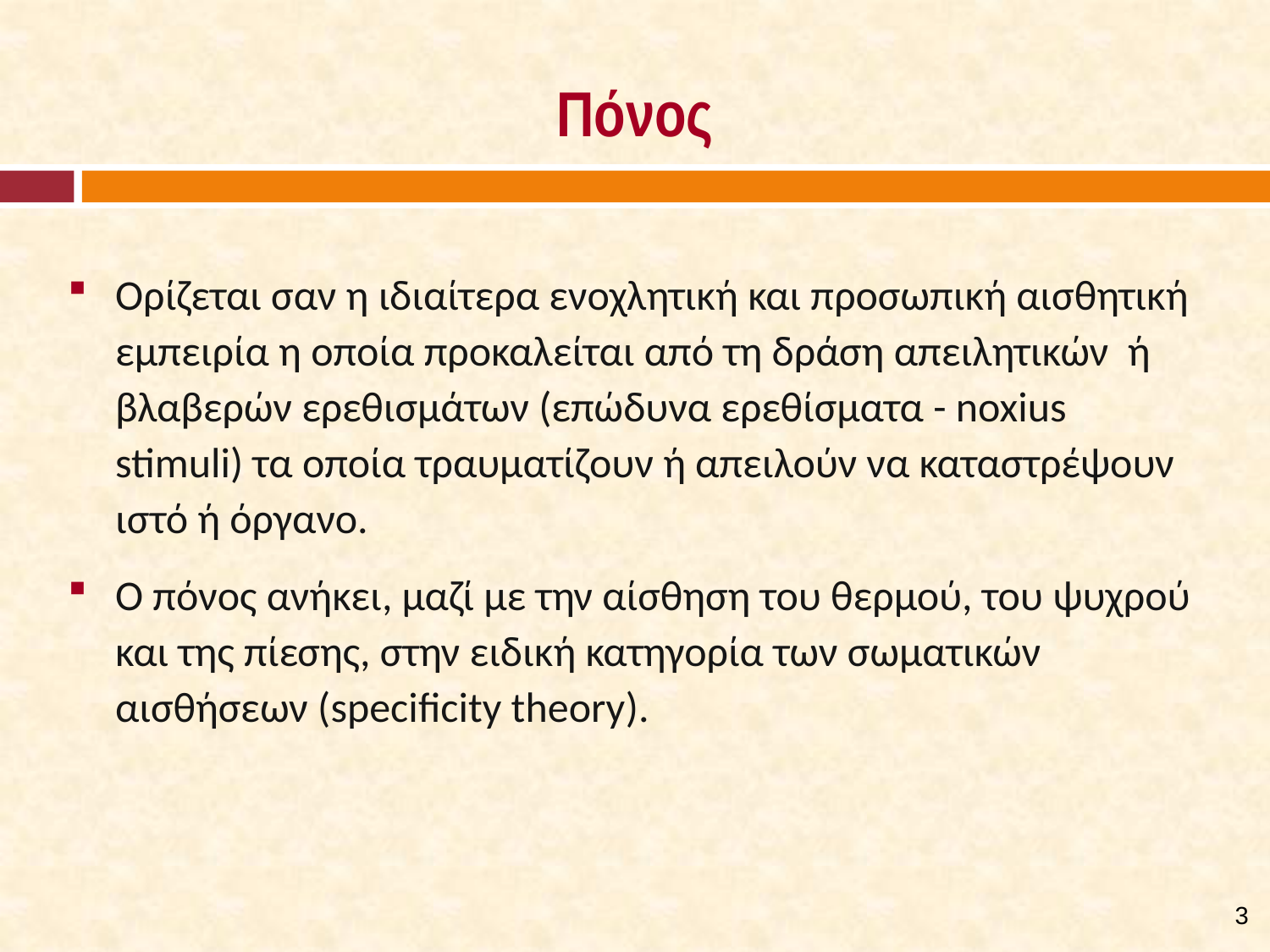

# Πόνος
Ορίζεται σαν η ιδιαίτερα ενοχλητική και προσωπική αισθητική εμπειρία η οποία προκαλείται από τη δράση απειλητικών  ή βλαβερών ερεθισμάτων (επώδυνα ερεθίσματα - noxius stimuli) τα οποία τραυματίζουν ή απειλούν να καταστρέψουν ιστό ή όργανο.
Ο πόνος ανήκει, μαζί με την αίσθηση του θερμού, του ψυχρού και της πίεσης, στην ειδική κατηγορία των σωματικών αισθήσεων (specificity theory).
3